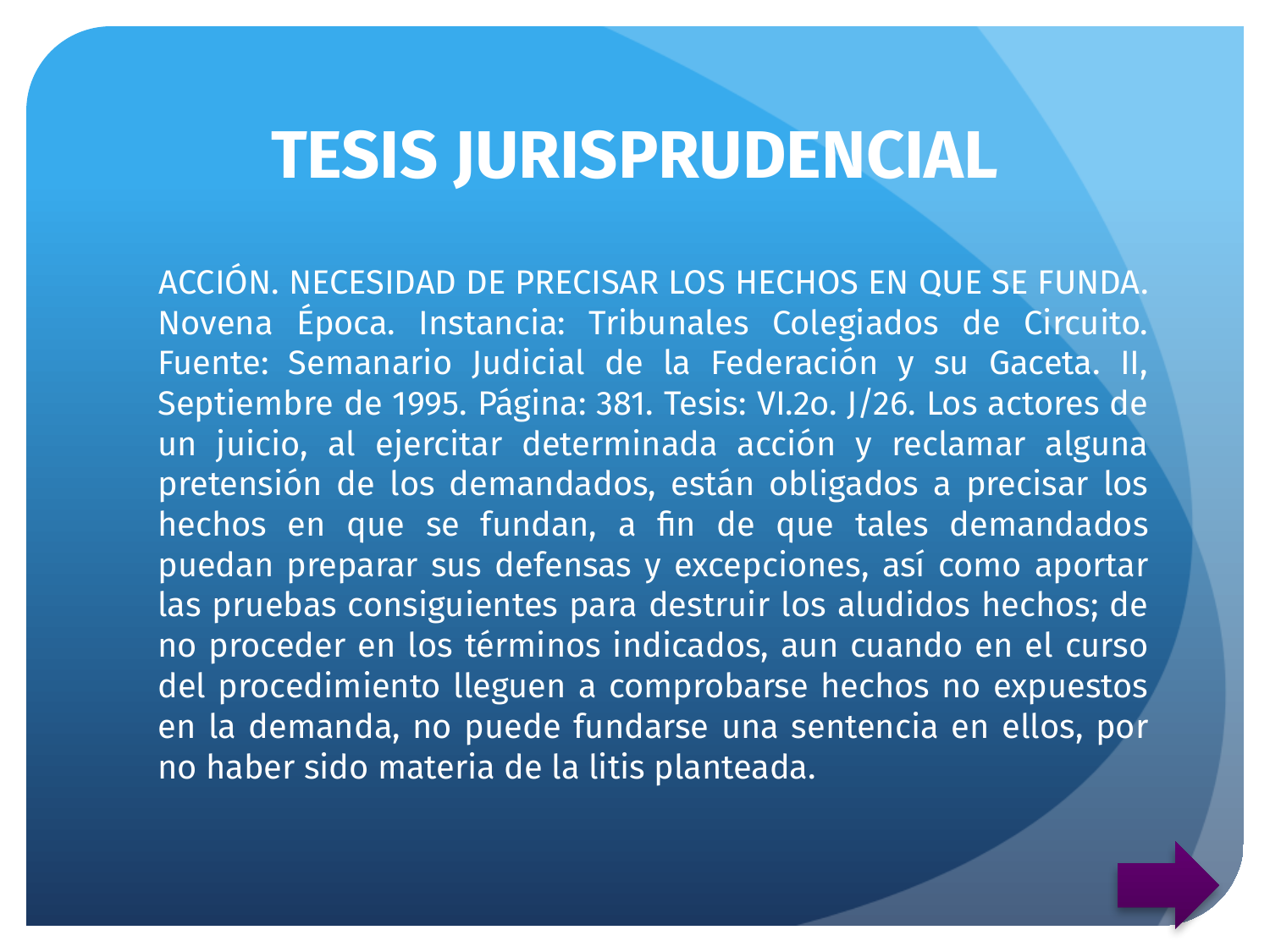

# TESIS JURISPRUDENCIAL
    ACCIÓN. NECESIDAD DE PRECISAR LOS HECHOS EN QUE SE FUNDA. Novena Época. Instancia: Tribunales Colegiados de Circuito. Fuente: Semanario Judicial de la Federación y su Gaceta. II, Septiembre de 1995. Página: 381. Tesis: VI.2o. J/26. Los actores de un juicio, al ejercitar determinada acción y reclamar alguna pretensión de los demandados, están obligados a precisar los hechos en que se fundan, a fin de que tales demandados puedan preparar sus defensas y excepciones, así como aportar las pruebas consiguientes para destruir los aludidos hechos; de no proceder en los términos indicados, aun cuando en el curso del procedimiento lleguen a comprobarse hechos no expuestos en la demanda, no puede fundarse una sentencia en ellos, por no haber sido materia de la litis planteada.